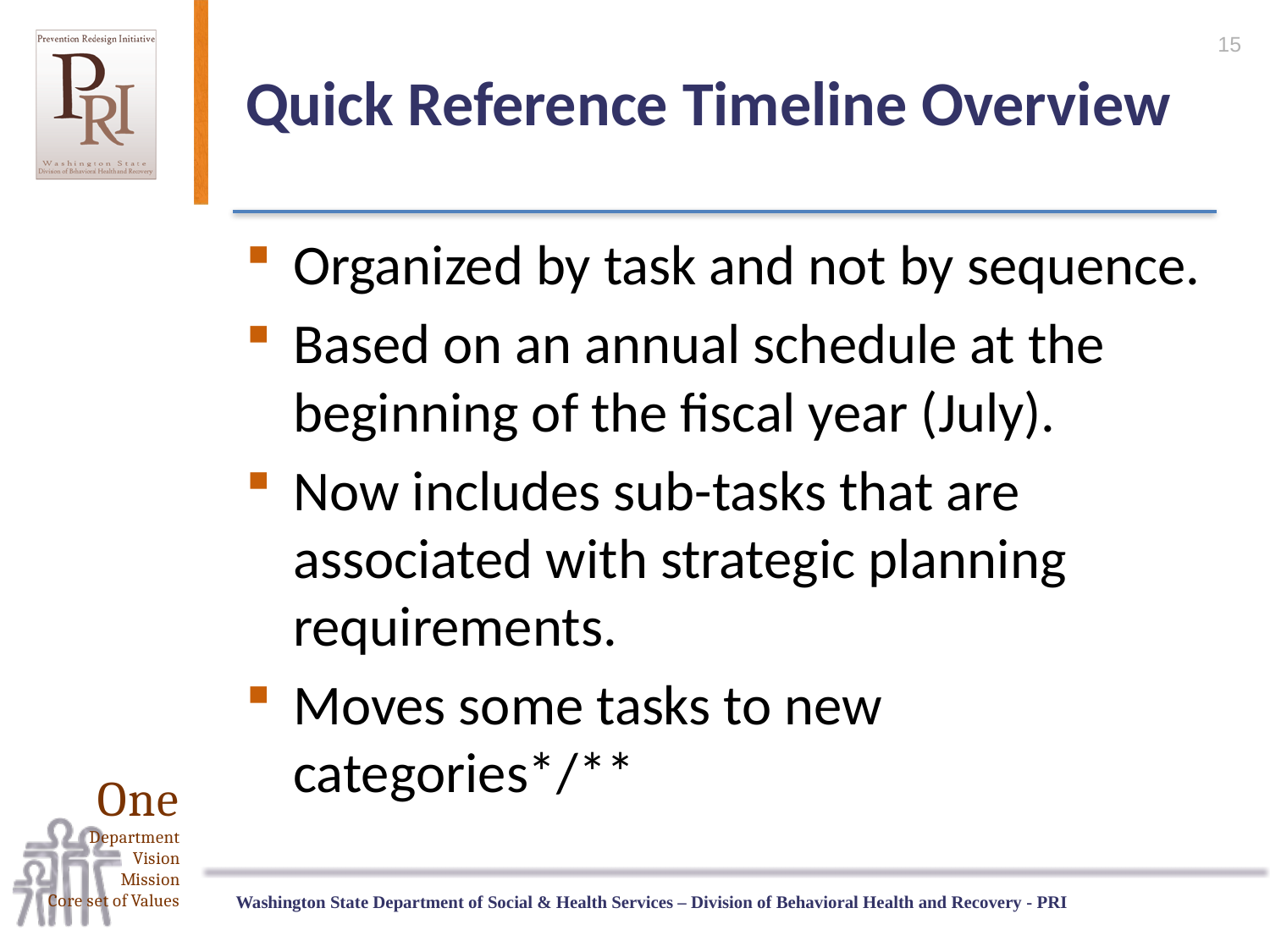

15
# Quick Reference Timeline Overview
Organized by task and not by sequence.
Based on an annual schedule at the beginning of the fiscal year (July).
Now includes sub-tasks that are associated with strategic planning requirements.
Moves some tasks to new categories*/**